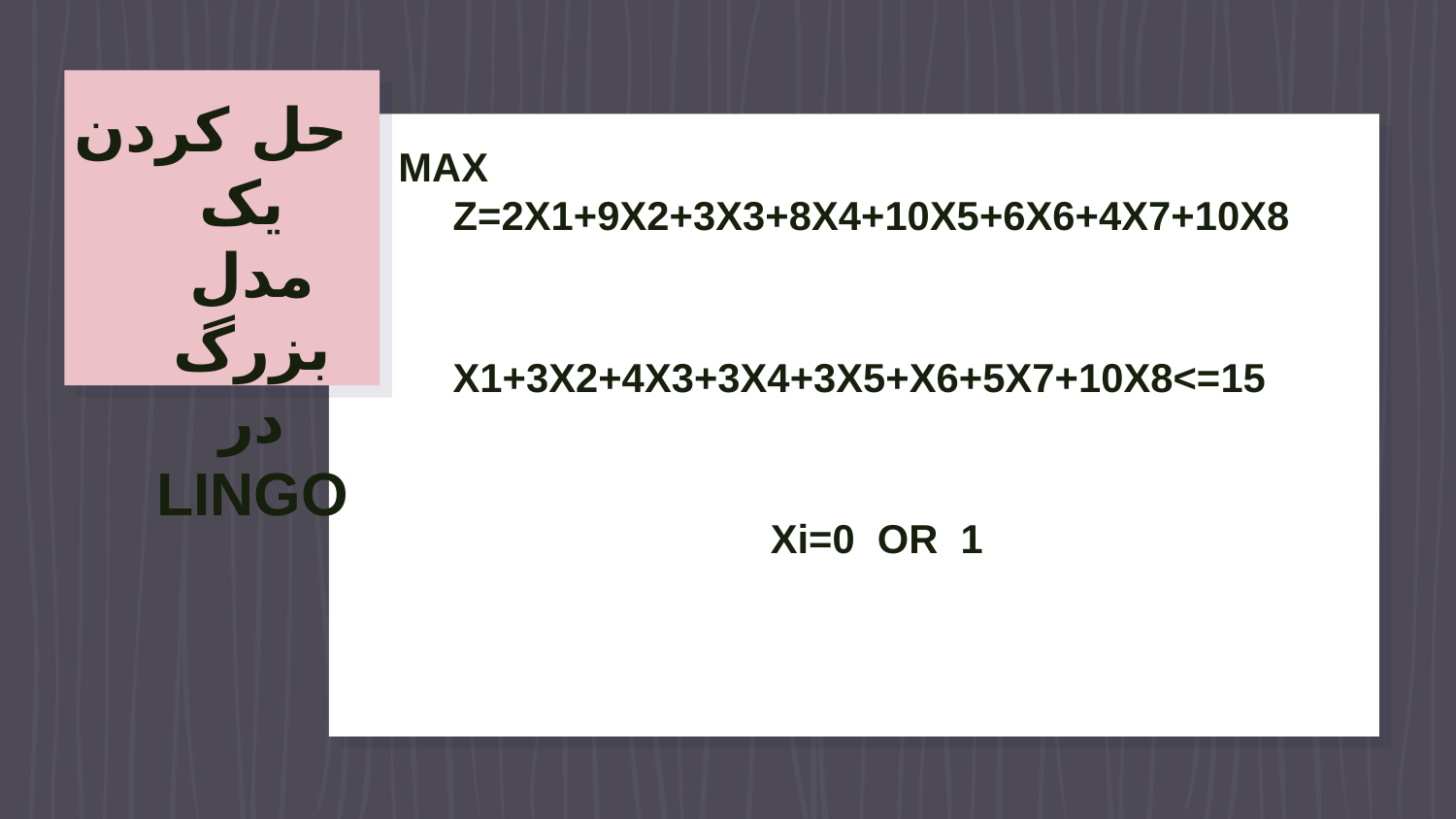

# حل کردن یک مدل بزرگ در LINGO
MAX      Z=2X1+9X2+3X3+8X4+10X5+6X6+4X7+10X8

                X1+3X2+4X3+3X4+3X5+X6+5X7+10X8<=15

 Xi=0  OR  1